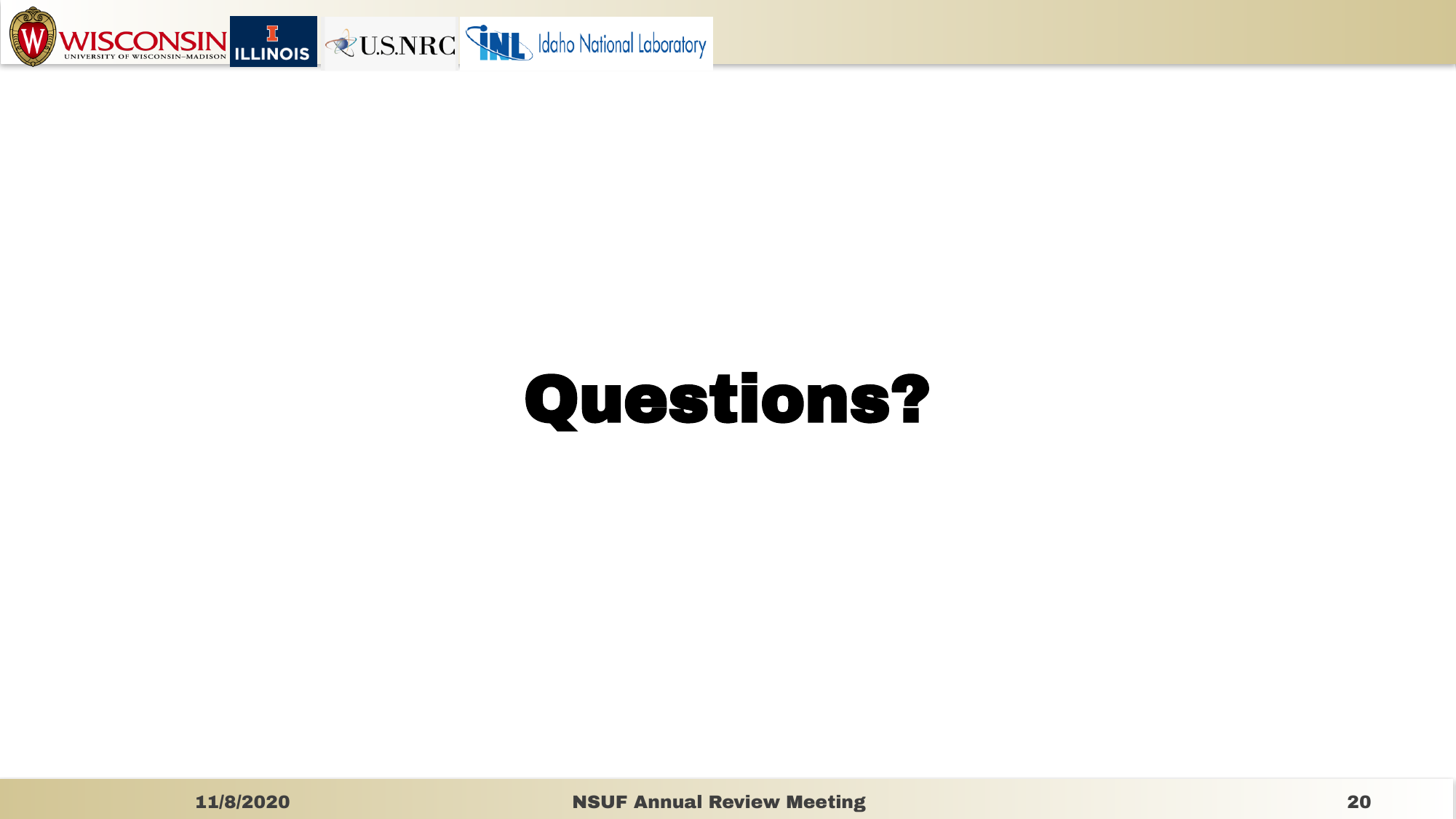

# Questions?
11/8/2020
NSUF Annual Review Meeting
20